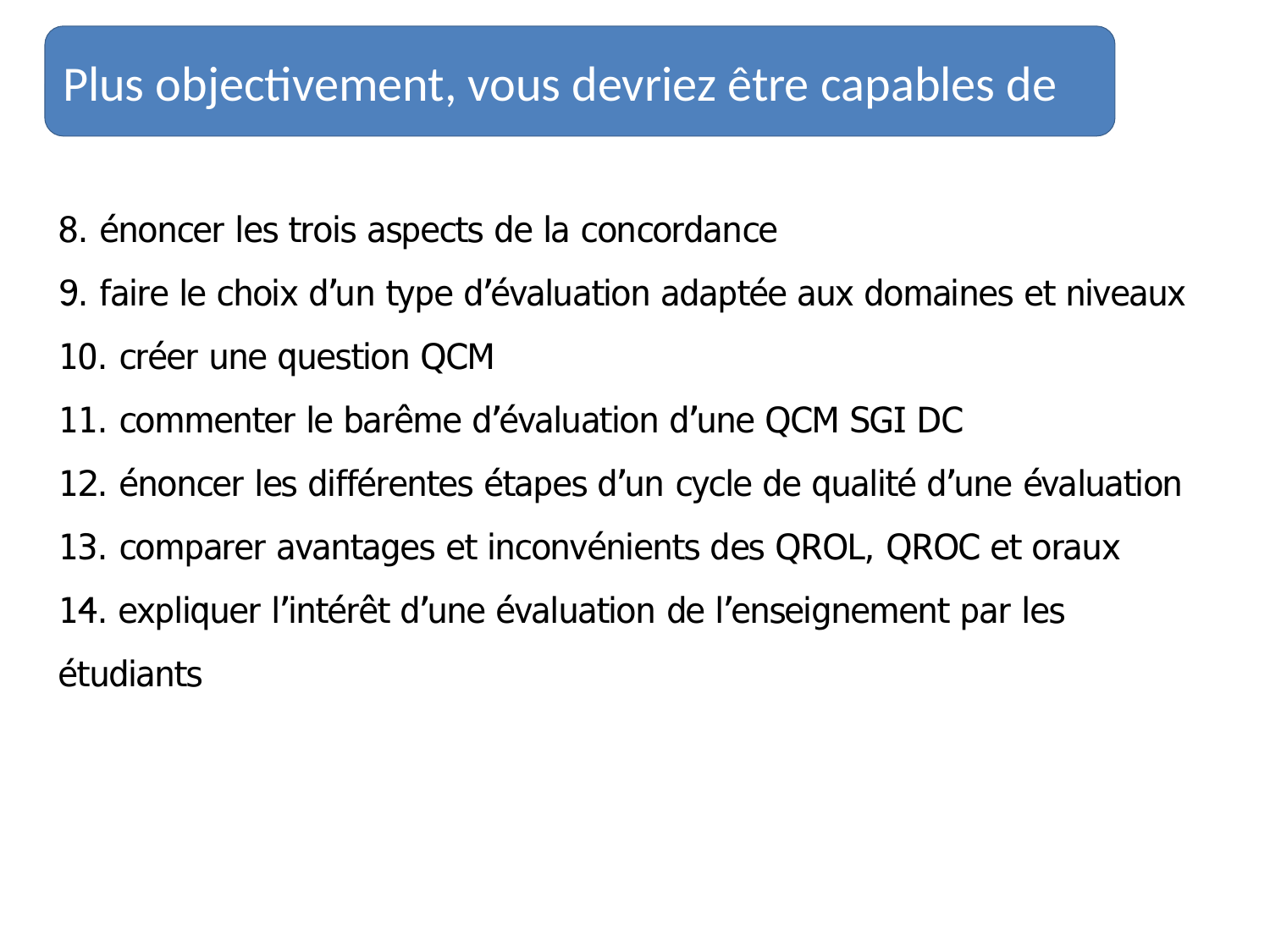

Plus objectivement, vous devriez être capables de
8. énoncer les trois aspects de la concordance
9. faire le choix d’un type d’évaluation adaptée aux domaines et niveaux
10. créer une question QCM
11. commenter le barême d’évaluation d’une QCM SGI DC
12. énoncer les différentes étapes d’un cycle de qualité d’une évaluation
13. comparer avantages et inconvénients des QROL, QROC et oraux
14. expliquer l’intérêt d’une évaluation de l’enseignement par les étudiants